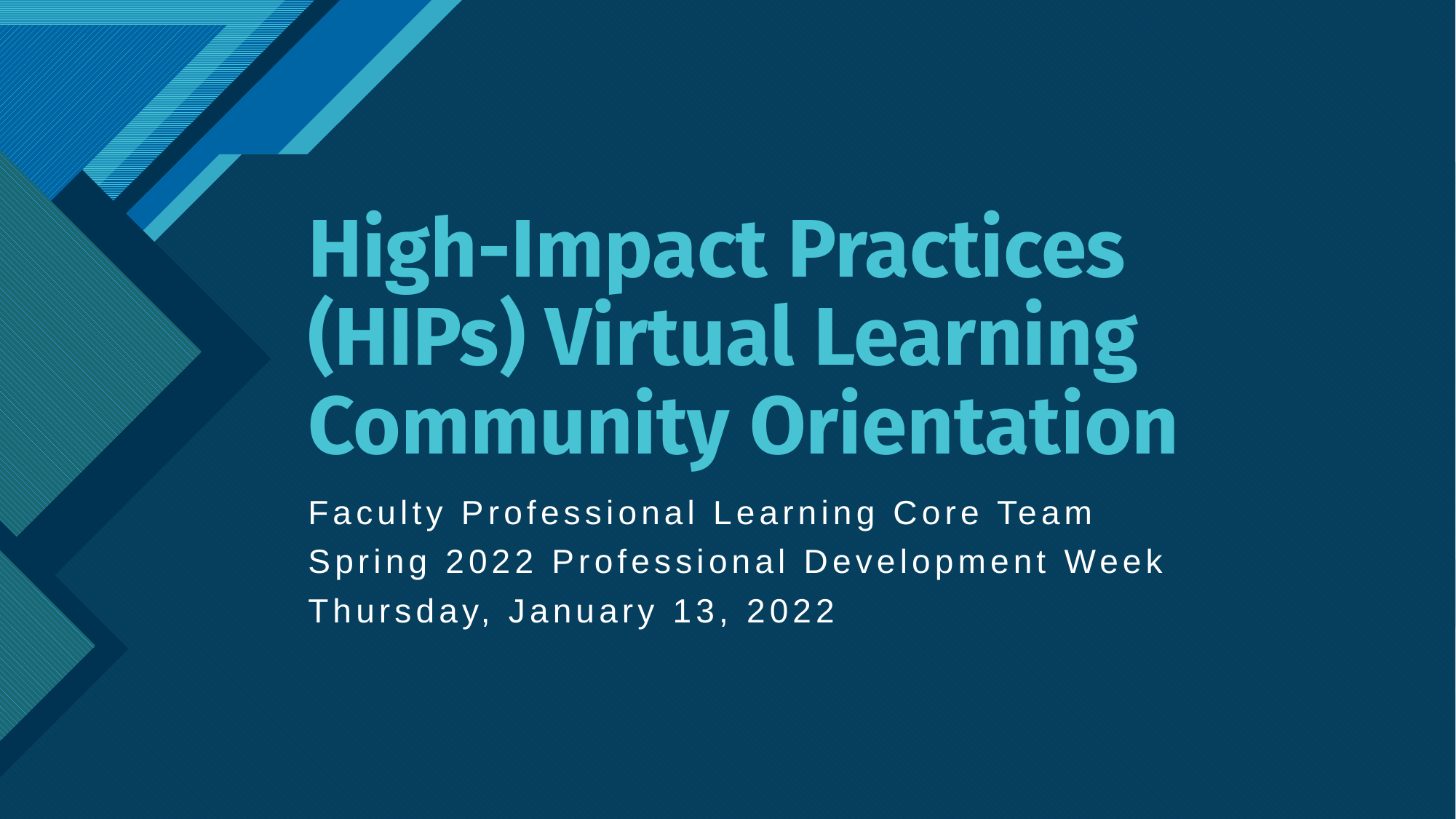

# High-Impact Practices (HIPs) Virtual Learning Community Orientation
Faculty Professional Learning Core Team
Spring 2022 Professional Development Week
Thursday, January 13, 2022